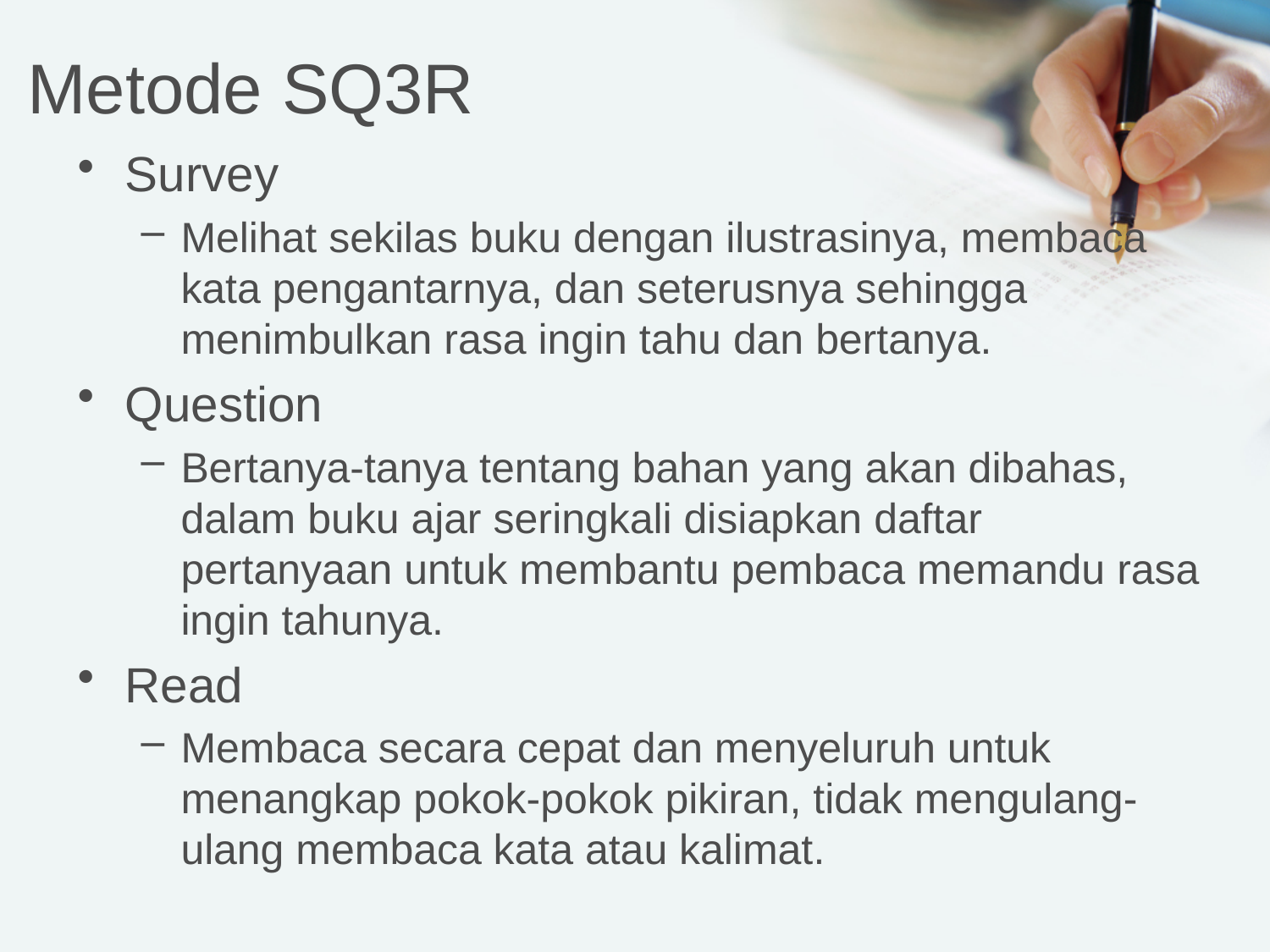

# Metode SQ3R
Survey
Melihat sekilas buku dengan ilustrasinya, membaca kata pengantarnya, dan seterusnya sehingga menimbulkan rasa ingin tahu dan bertanya.
Question
Bertanya-tanya tentang bahan yang akan dibahas, dalam buku ajar seringkali disiapkan daftar pertanyaan untuk membantu pembaca memandu rasa ingin tahunya.
Read
Membaca secara cepat dan menyeluruh untuk menangkap pokok-pokok pikiran, tidak mengulang-ulang membaca kata atau kalimat.